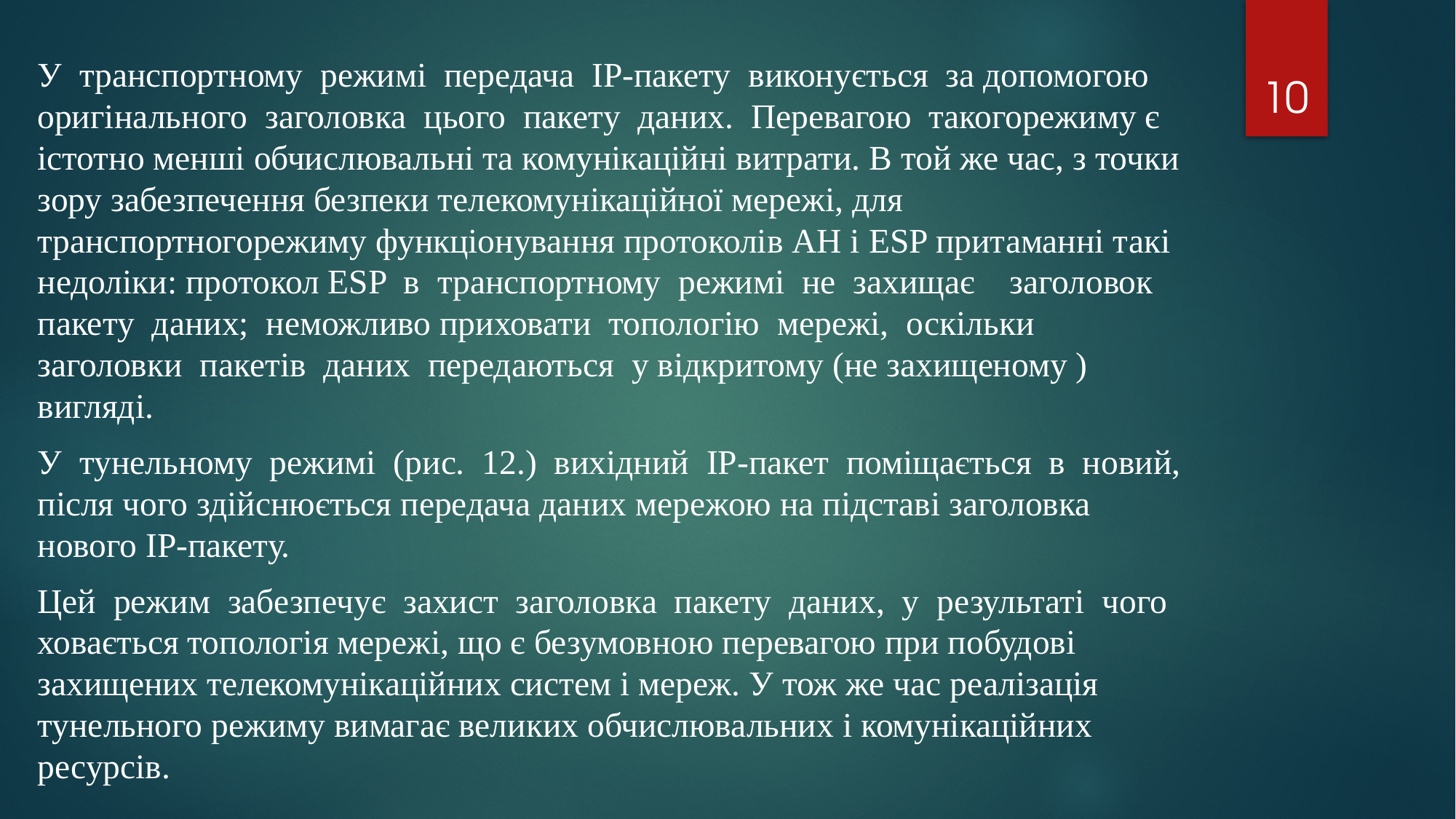

10
У  транспортному  режимі  передача  IP-пакету  виконується  за допомогою  оригінального  заголовка  цього  пакету  даних.  Перевагою  такогорежиму є істотно менші обчислювальні та комунікаційні витрати. В той же час, з точки зору забезпечення безпеки телекомунікаційної мережі, для транспортногорежиму функціонування протоколів AH і ESP притаманні такі недоліки: протокол ESP  в  транспортному  режимі  не  захищає    заголовок  пакету  даних;  неможливо приховати  топологію  мережі,  оскільки  заголовки  пакетів  даних  передаються  у відкритому (не захищеному ) вигляді.
У  тунельному  режимі  (рис.  12.)  вихідний  IP-пакет  поміщається  в  новий, після чого здійснюється передача даних мережою на підставі заголовка нового IP-пакету.
Цей  режим  забезпечує  захист  заголовка  пакету  даних,  у  результаті  чого ховається топологія мережі, що є безумовною перевагою при побудові захищених телекомунікаційних систем і мереж. У тож же час реалізація тунельного режиму вимагає великих обчислювальних і комунікаційних ресурсів.